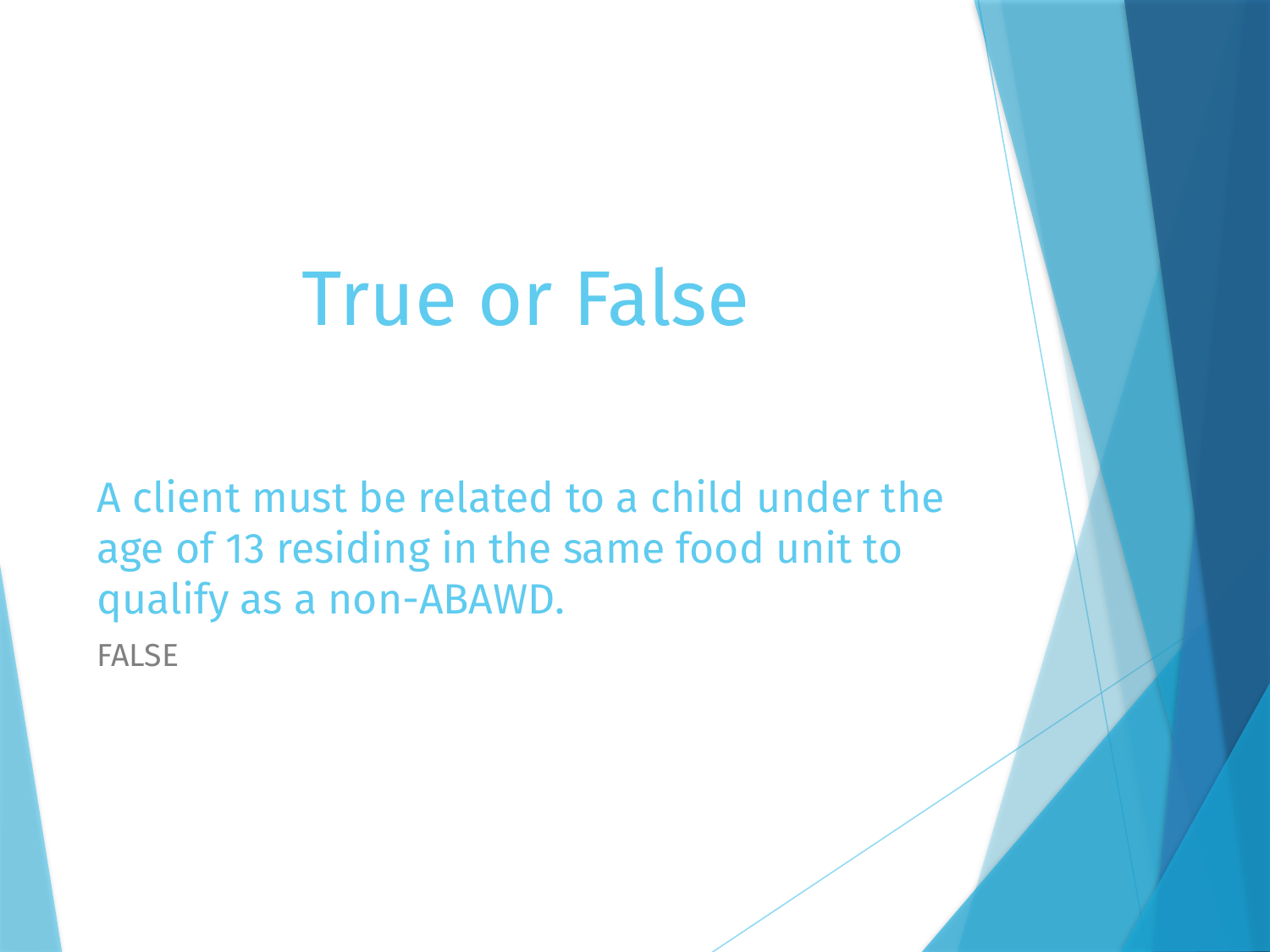

# True or False
A client must be related to a child under the age of 13 residing in the same food unit to qualify as a non-ABAWD.
FALSE